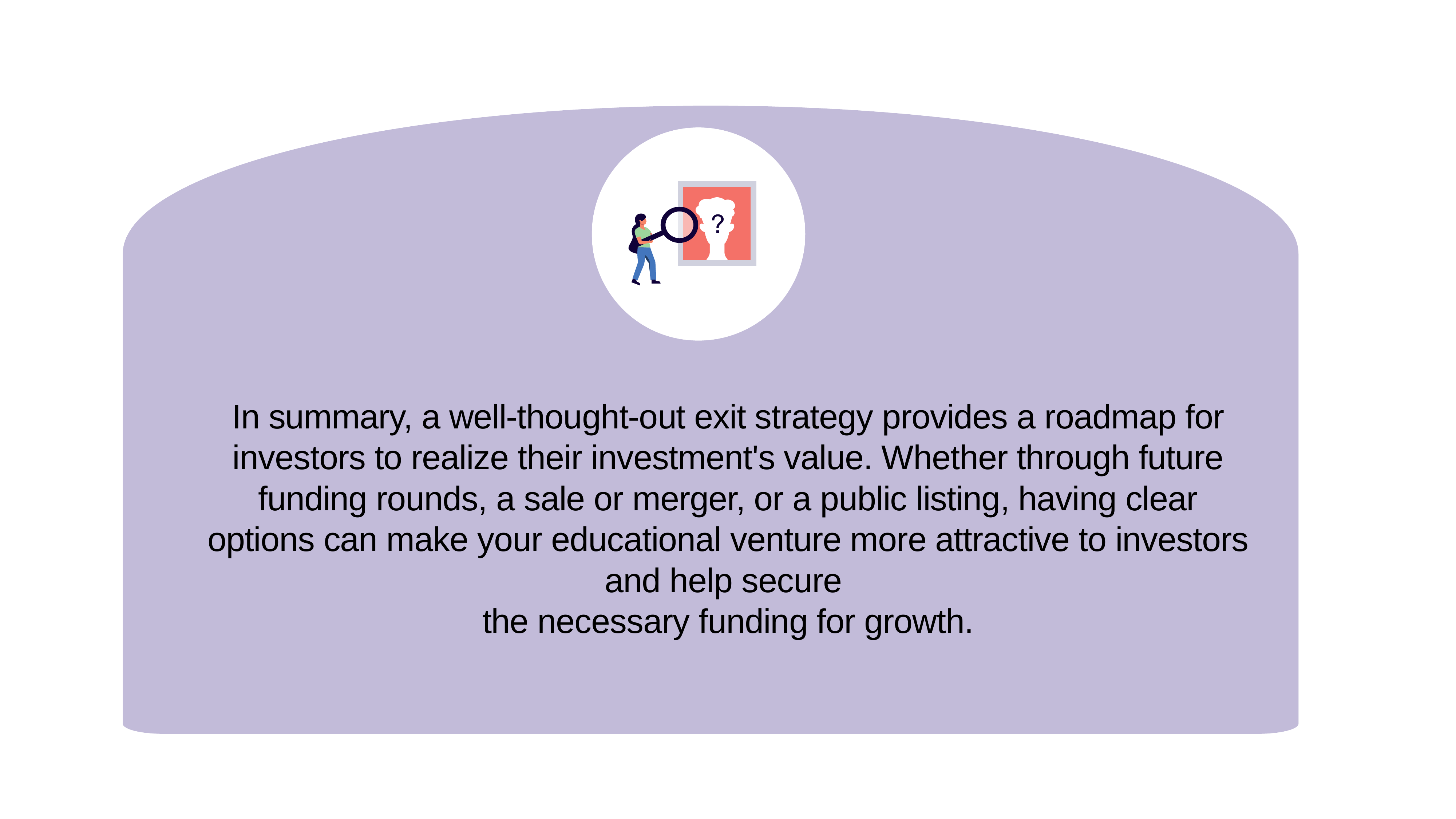

In summary, a well-thought-out exit strategy provides a roadmap for investors to realize their investment's value. Whether through future funding rounds, a sale or merger, or a public listing, having clear options can make your educational venture more attractive to investors and help secure
the necessary funding for growth.